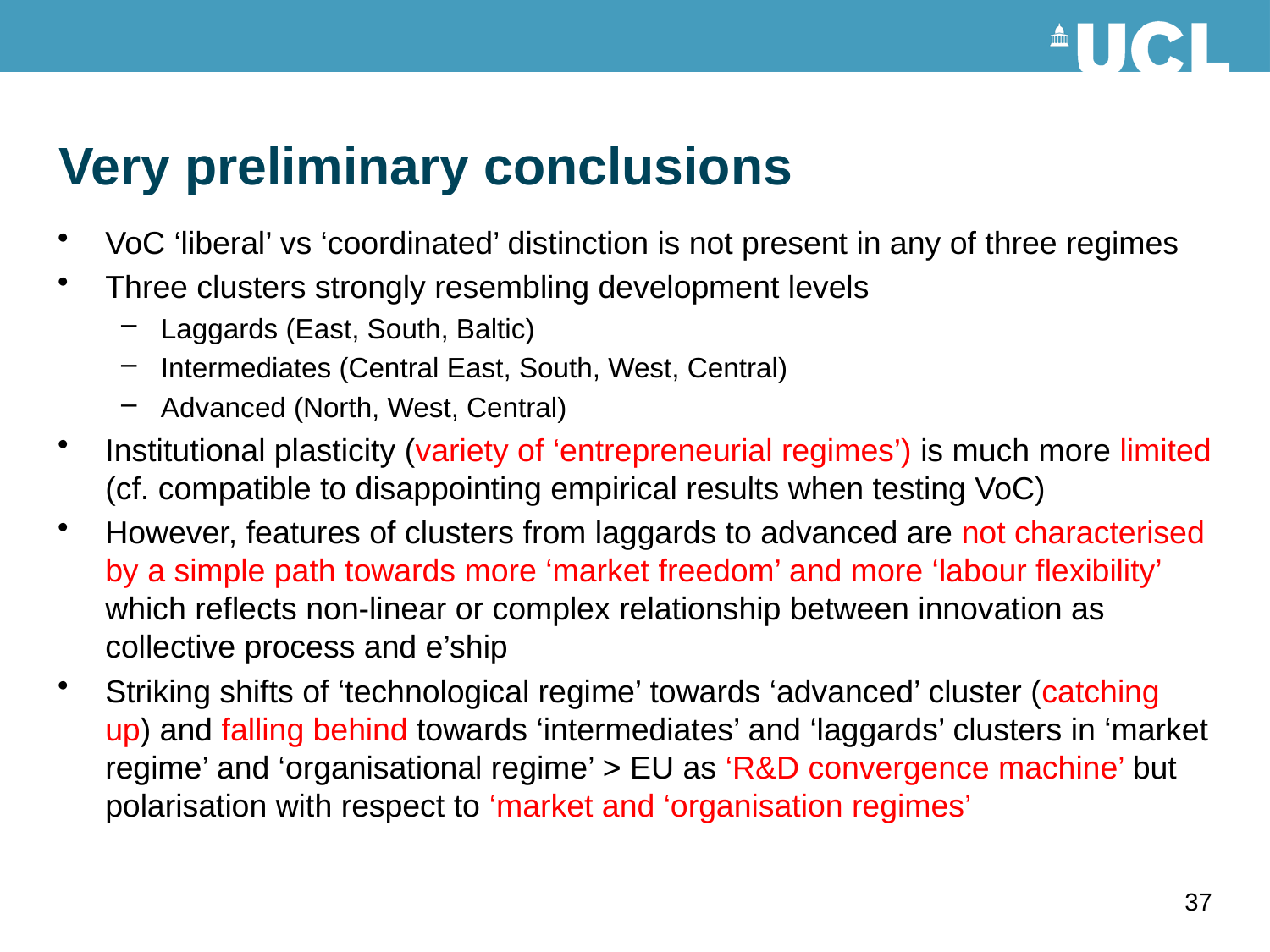

# Very preliminary conclusions
VoC ‘liberal’ vs ‘coordinated’ distinction is not present in any of three regimes
Three clusters strongly resembling development levels
Laggards (East, South, Baltic)
Intermediates (Central East, South, West, Central)
Advanced (North, West, Central)
Institutional plasticity (variety of ‘entrepreneurial regimes’) is much more limited (cf. compatible to disappointing empirical results when testing VoC)
However, features of clusters from laggards to advanced are not characterised by a simple path towards more ‘market freedom’ and more ‘labour flexibility’ which reflects non-linear or complex relationship between innovation as collective process and e’ship
Striking shifts of ‘technological regime’ towards ‘advanced’ cluster (catching up) and falling behind towards ‘intermediates’ and ‘laggards’ clusters in ‘market regime’ and ‘organisational regime’ > EU as ‘R&D convergence machine’ but polarisation with respect to ‘market and ‘organisation regimes’
37